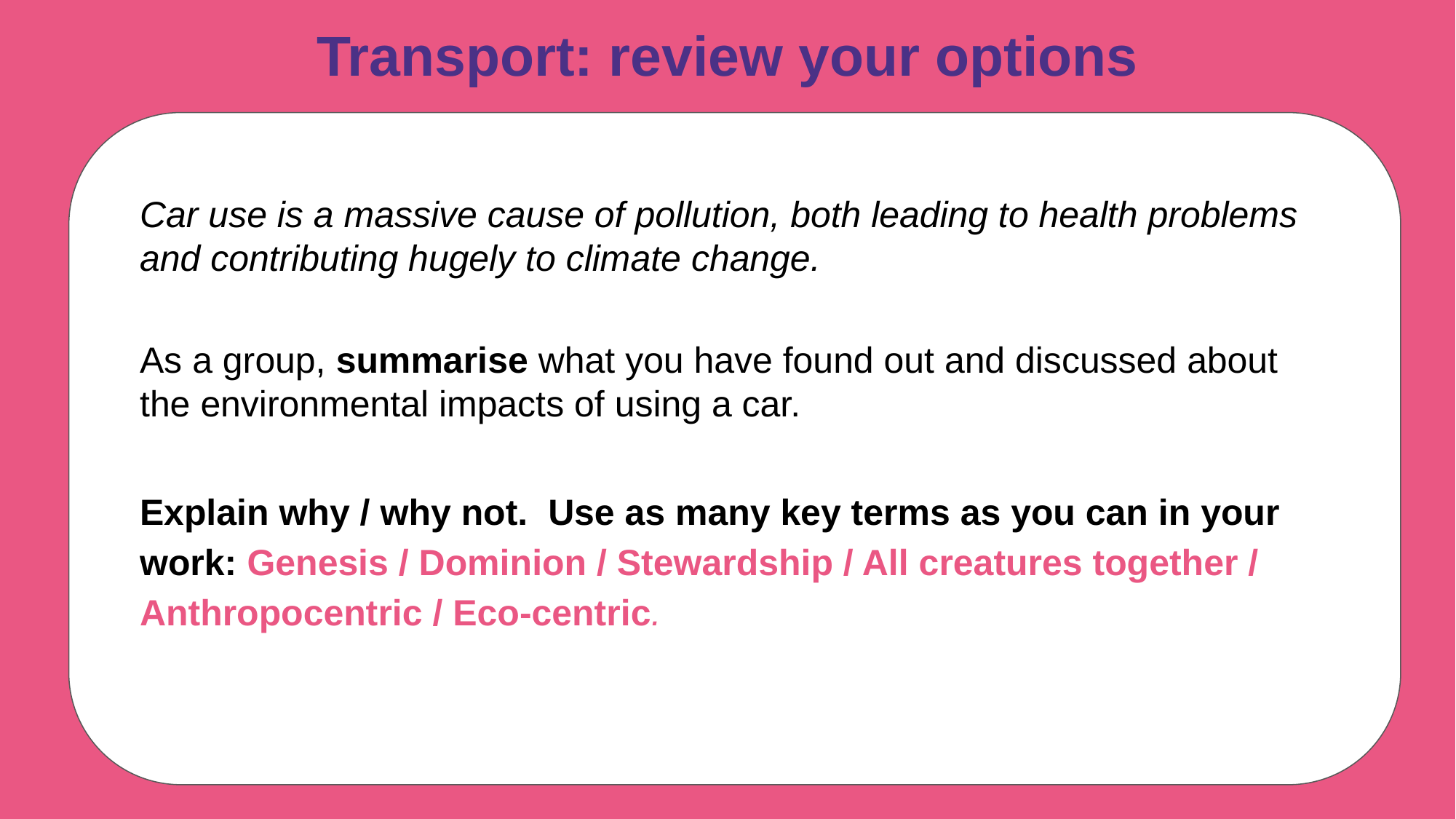

# Transport: review your options

Car use is a massive cause of pollution, both leading to health problems and contributing hugely to climate change.

As a group, summarise what you have found out and discussed about the environmental impacts of using a car.

Explain why / why not.  Use as many key terms as you can in your work: Genesis / Dominion / Stewardship / All creatures together / Anthropocentric / Eco-centric.